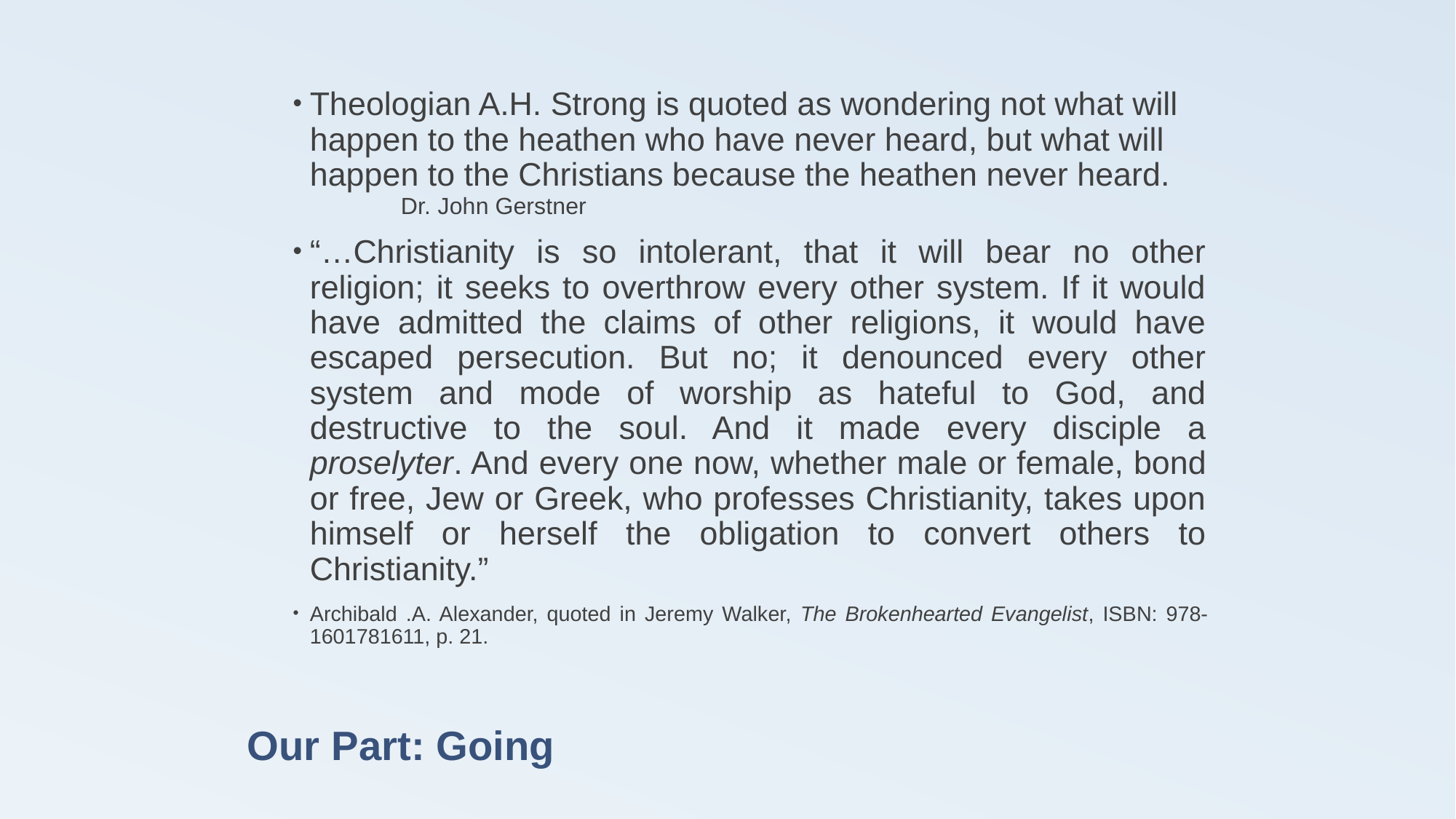

Theologian A.H. Strong is quoted as wondering not what will happen to the heathen who have never heard, but what will happen to the Christians because the heathen never heard.	 Dr. John Gerstner
“…Christianity is so intolerant, that it will bear no other religion; it seeks to overthrow every other system. If it would have admitted the claims of other religions, it would have escaped persecution. But no; it denounced every other system and mode of worship as hateful to God, and destructive to the soul. And it made every disciple a proselyter. And every one now, whether male or female, bond or free, Jew or Greek, who professes Christianity, takes upon himself or herself the obligation to convert others to Christianity.”
Archibald .A. Alexander, quoted in Jeremy Walker, The Brokenhearted Evangelist, ISBN: 978-1601781611, p. 21.
# Our Part: Going